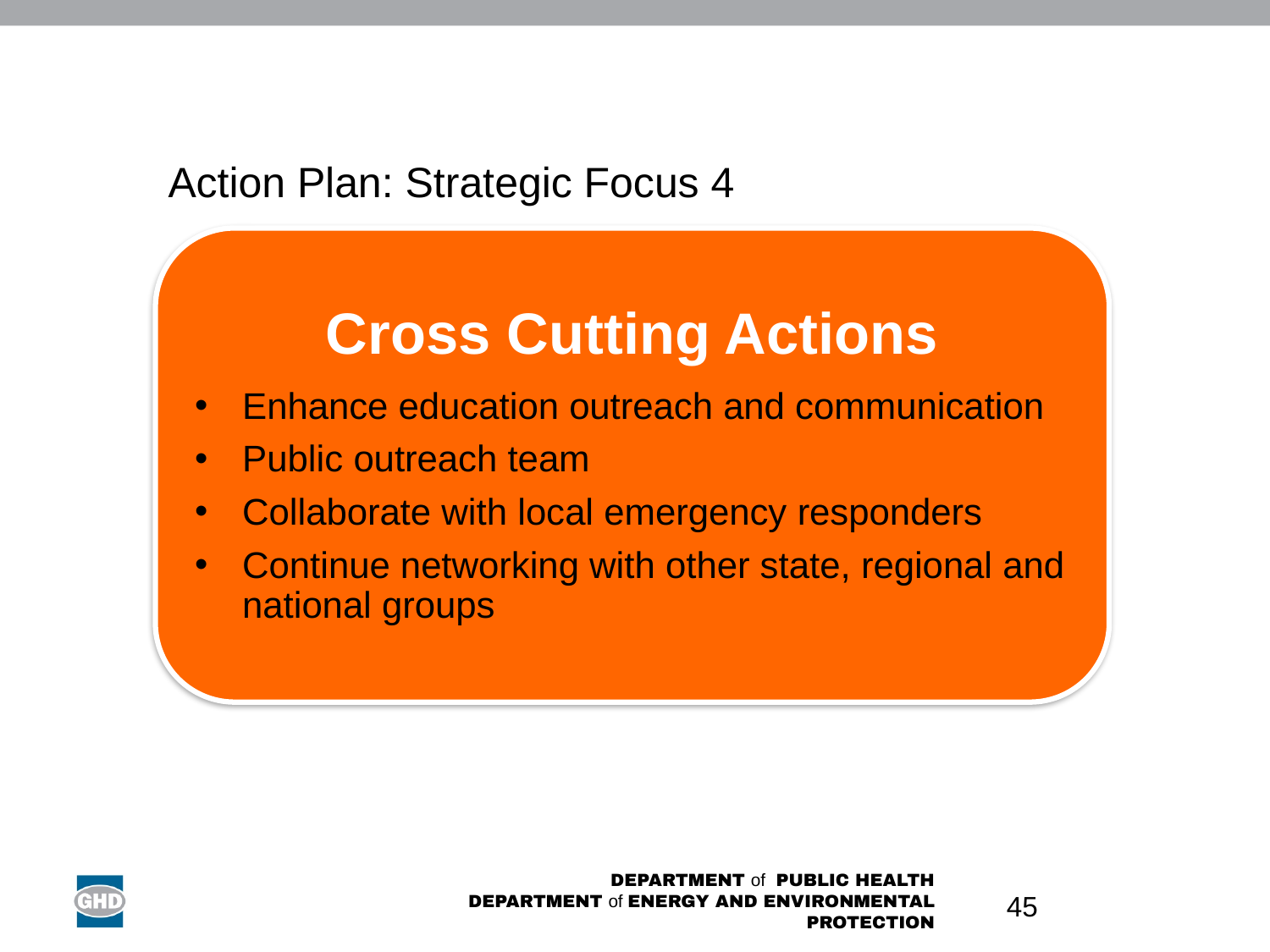

# Action Plan: Strategic Focus 4
Cross Cutting Actions
Enhance education outreach and communication
Public outreach team
Collaborate with local emergency responders
Continue networking with other state, regional and national groups
DEPARTMENT of  PUBLIC HEALTH
DEPARTMENT of ENERGY AND ENVIRONMENTAL PROTECTION
45